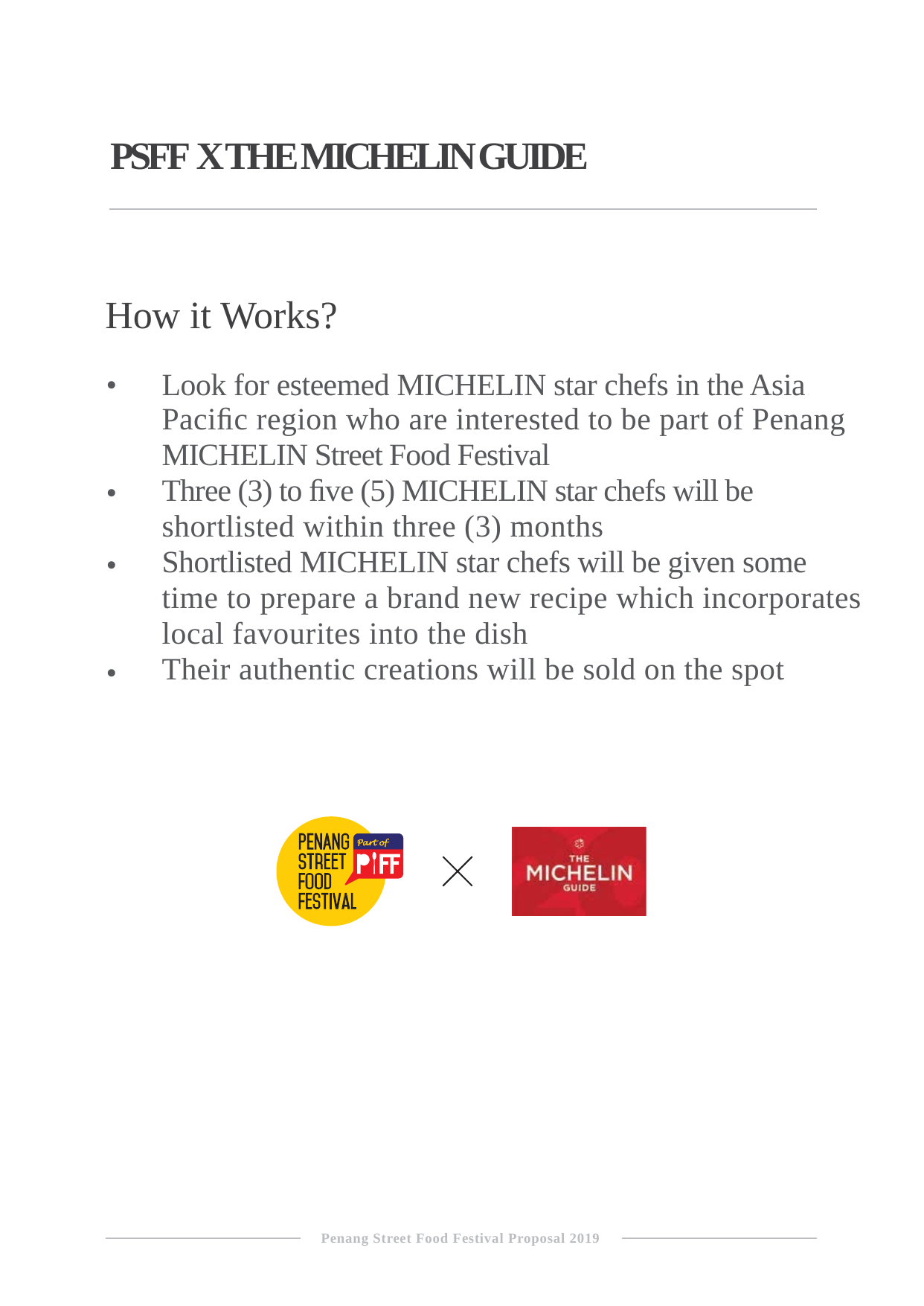

PSFF  X THE MICHELIN GUIDE

How it Works?
•
Look for esteemed MICHELIN star chefs in the Asia
Paciﬁc region who are interested to be part of Penang
MICHELIN Street Food Festival
Three (3) to ﬁve (5) MICHELIN star chefs will be
shortlisted within three (3) months
Shortlisted MICHELIN star chefs will be given some
time to prepare a brand new recipe which incorporates local favourites into the dish
Their authentic creations will be sold on the spot
•
•
•

Penang Street Food Festival Proposal 2019